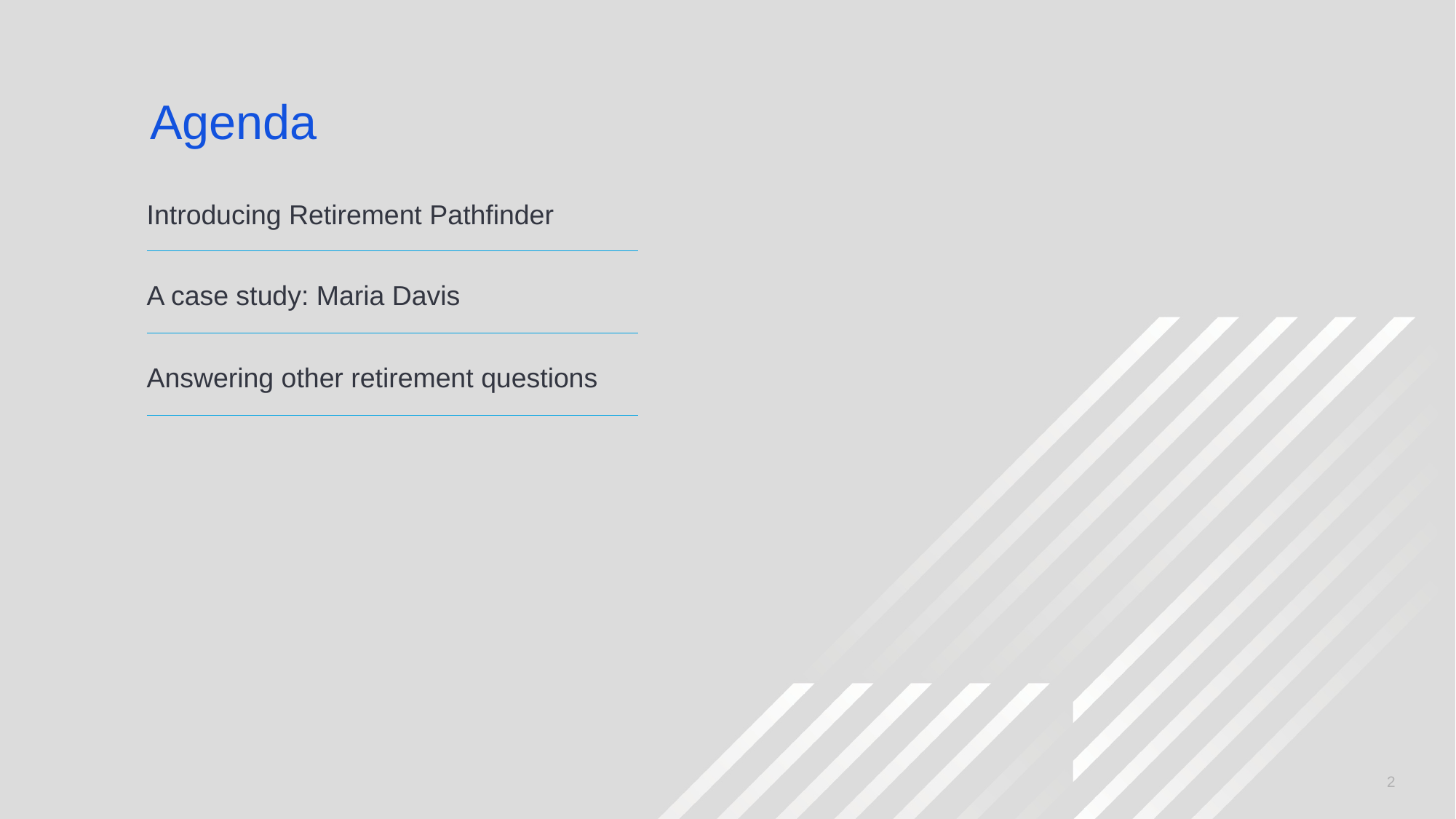

# Agenda
Introducing Retirement Pathfinder
A case study: Maria Davis
Answering other retirement questions

2